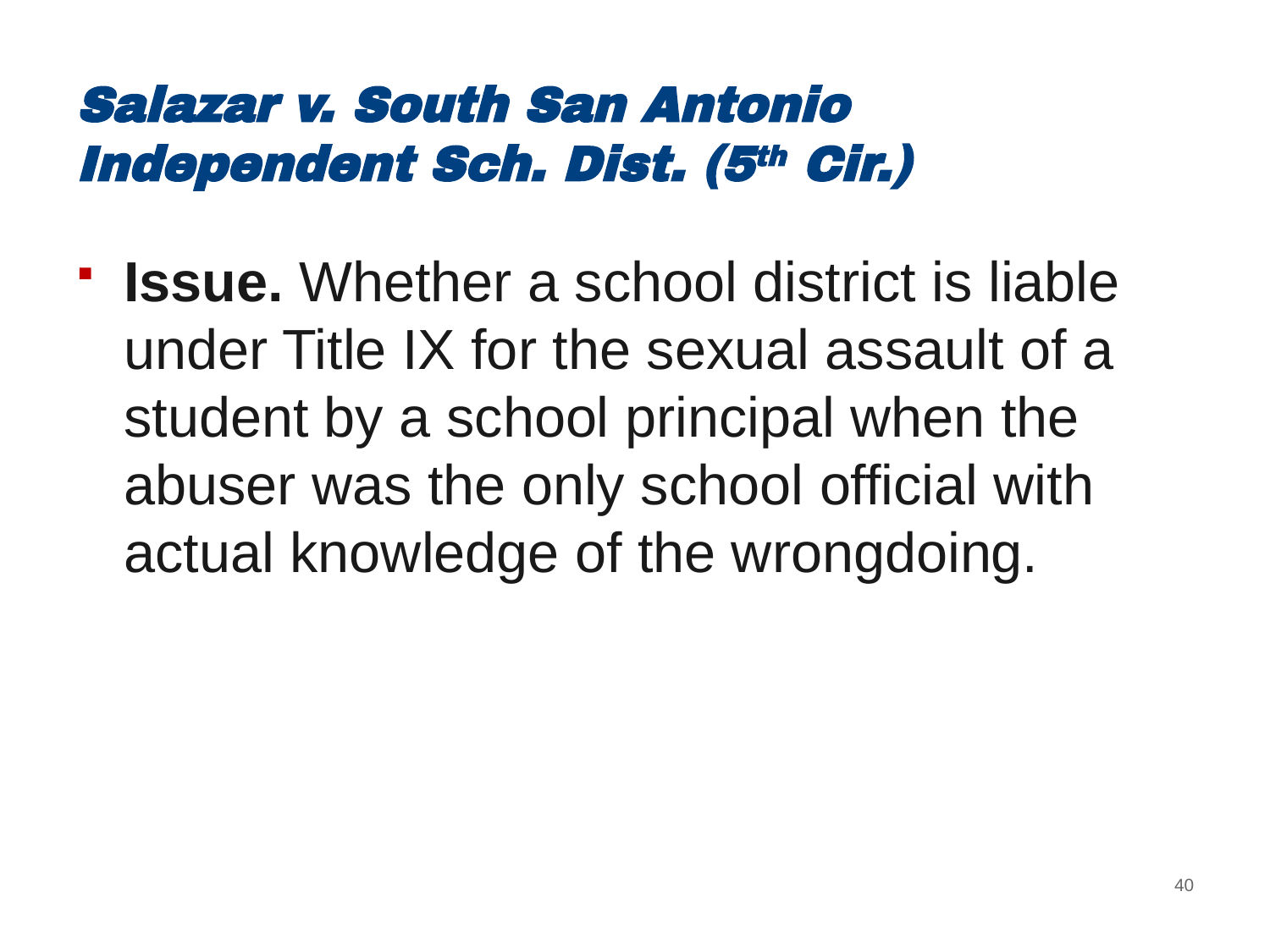

# Salazar v. South San Antonio Independent Sch. Dist. (5th Cir.)
Issue. Whether a school district is liable under Title IX for the sexual assault of a student by a school principal when the abuser was the only school official with actual knowledge of the wrongdoing.

40